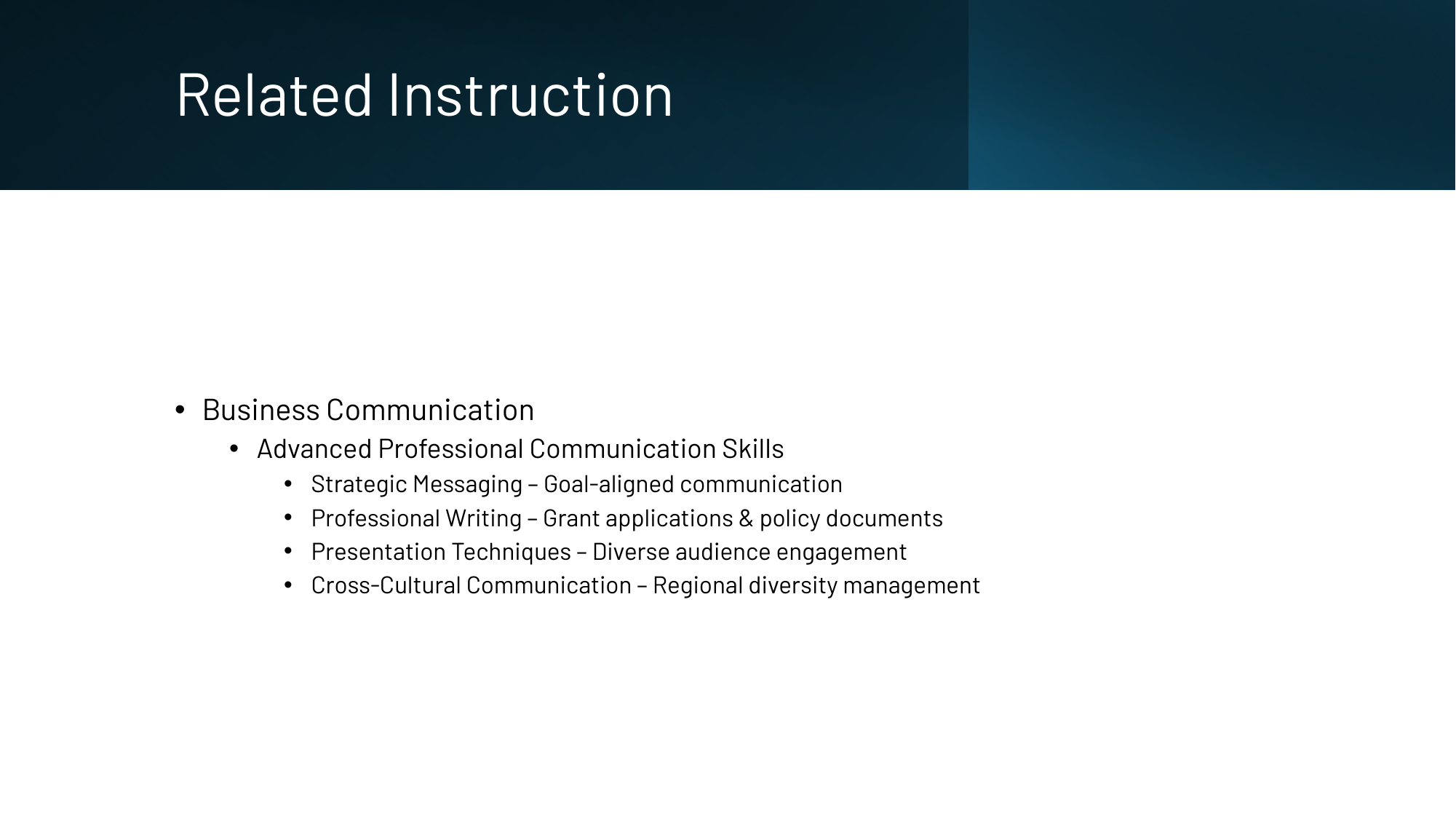

# Related Instruction
Business Communication
Advanced Professional Communication Skills
Strategic Messaging – Goal-aligned communication
Professional Writing – Grant applications & policy documents
Presentation Techniques – Diverse audience engagement
Cross-Cultural Communication – Regional diversity management